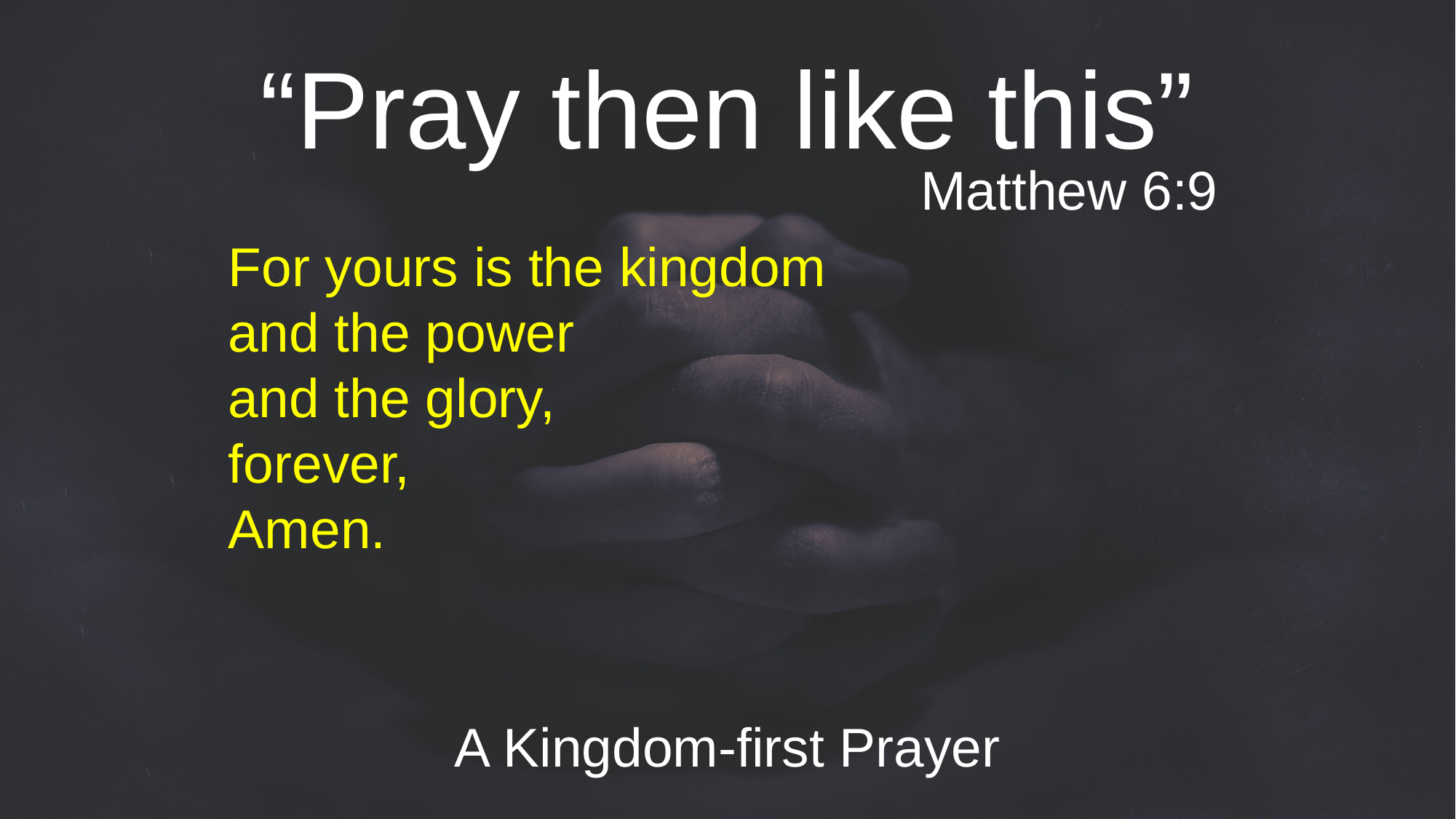

“Pray then like this”
Matthew 6:9
For yours is the kingdom
and the power
and the glory,
forever,
Amen.
A Kingdom-first Prayer